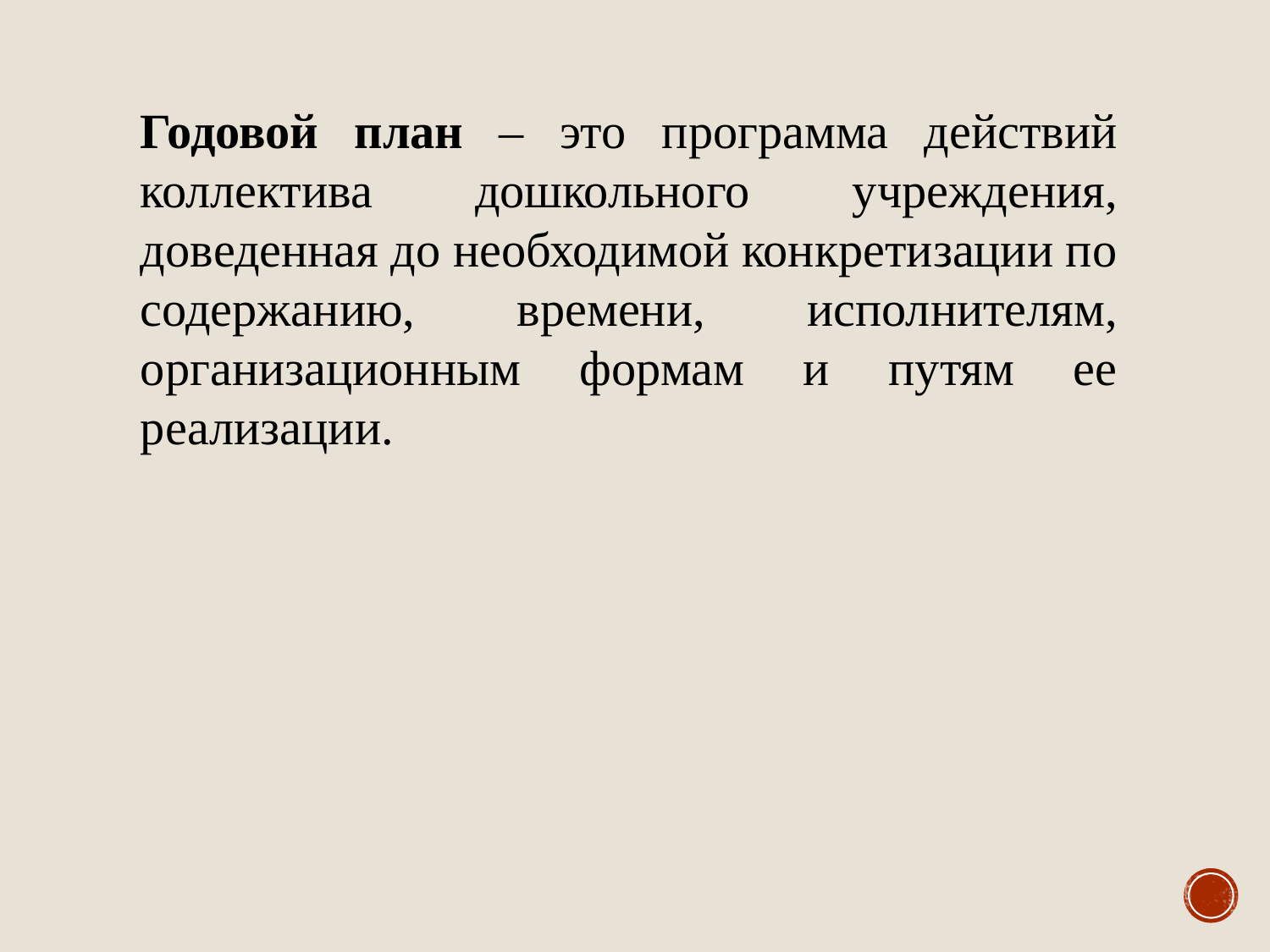

Годовой план – это программа действий коллектива дошкольного учреждения, доведенная до необходимой конкретизации по содержанию, времени, исполнителям, организационным формам и путям ее реализации.